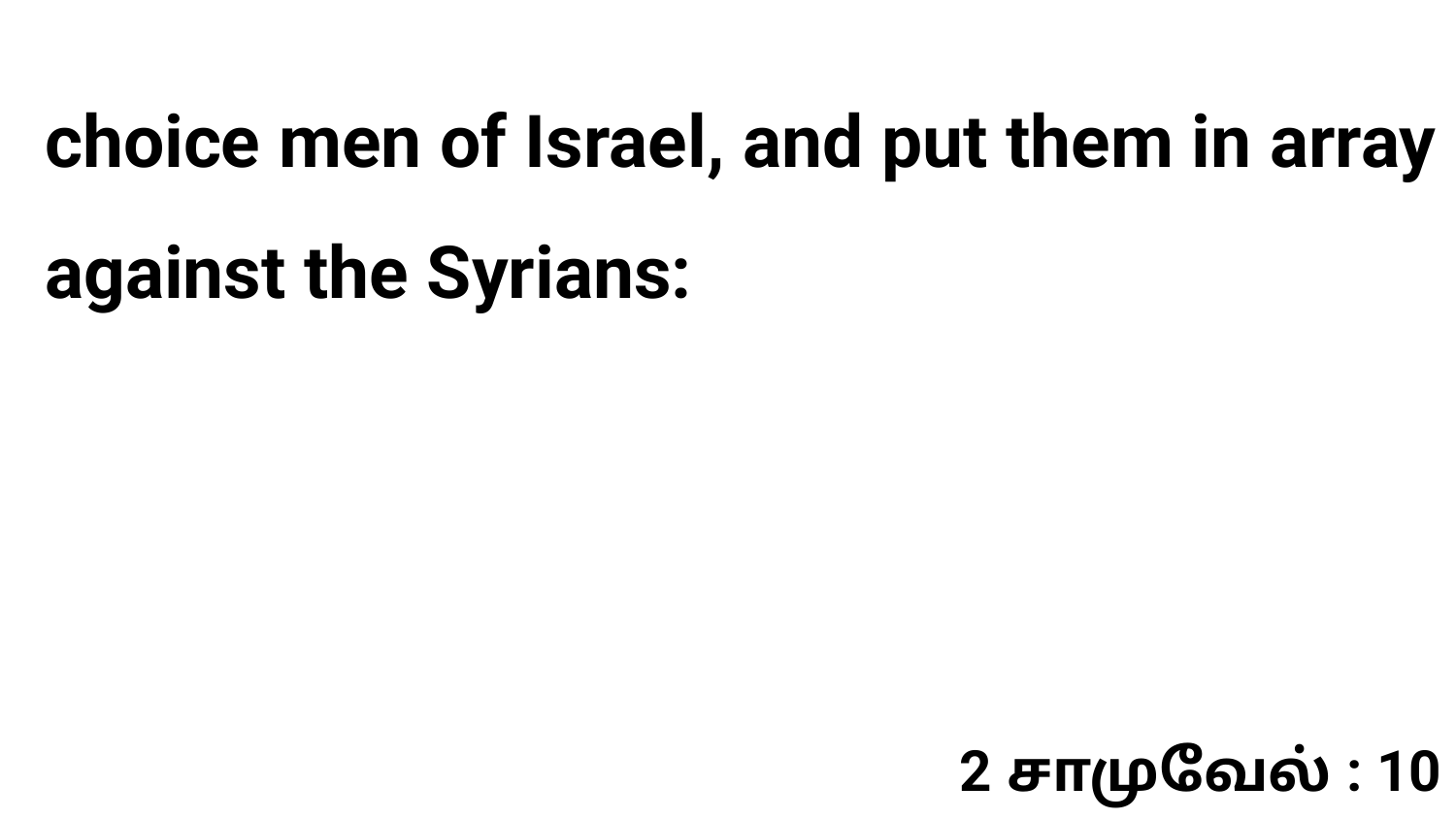

choice men of Israel, and put them in array against the Syrians:
2 சாமுவேல் : 10